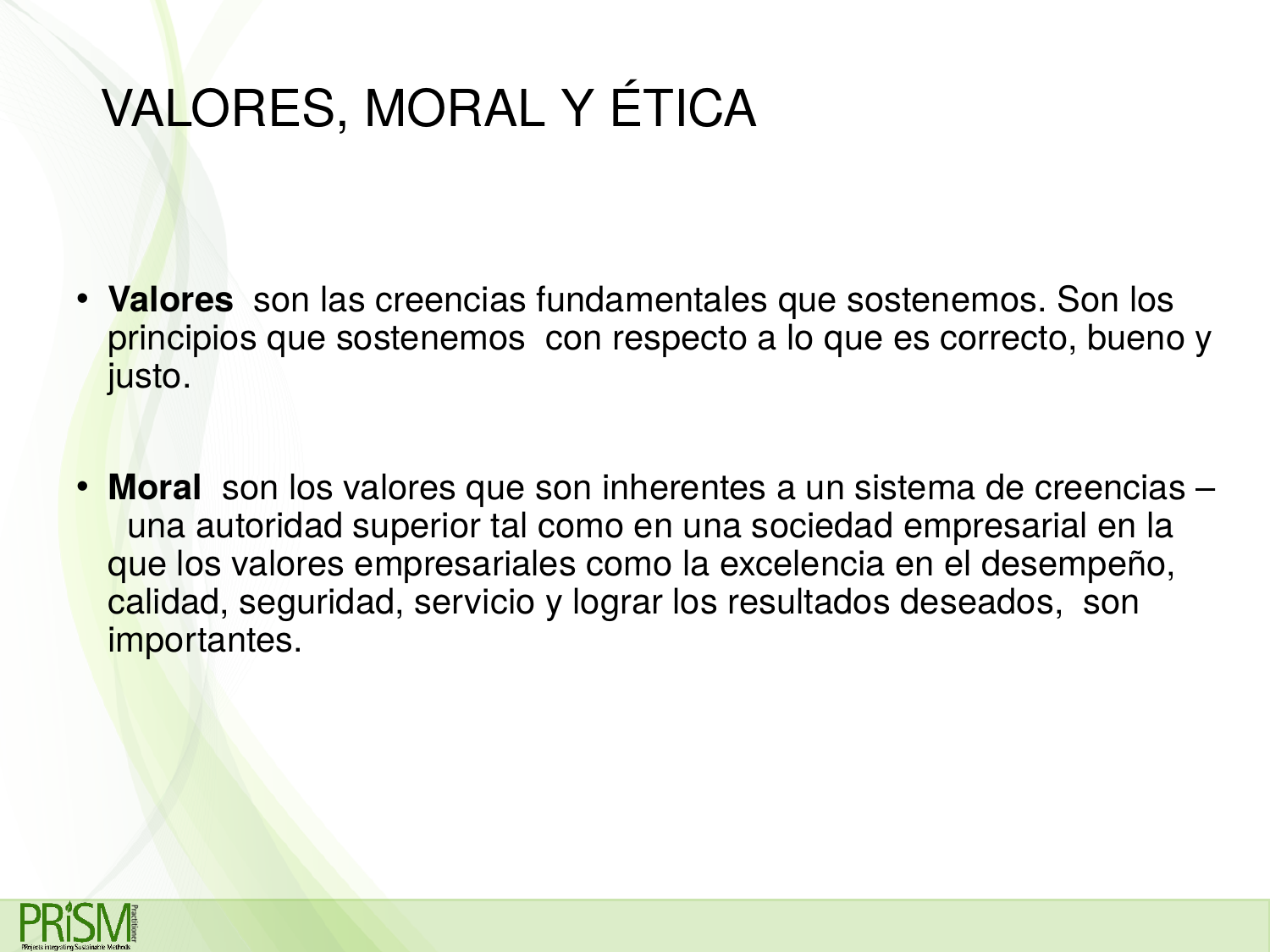

# VALORES, MORAL Y ÉTICA
Valores  son las creencias fundamentales que sostenemos. Son los principios que sostenemos  con respecto a lo que es correcto, bueno y justo.

Moral  son los valores que son inherentes a un sistema de creencias –   una autoridad superior tal como en una sociedad empresarial en la que los valores empresariales como la excelencia en el desempeño, calidad, seguridad, servicio y lograr los resultados deseados,  son importantes.